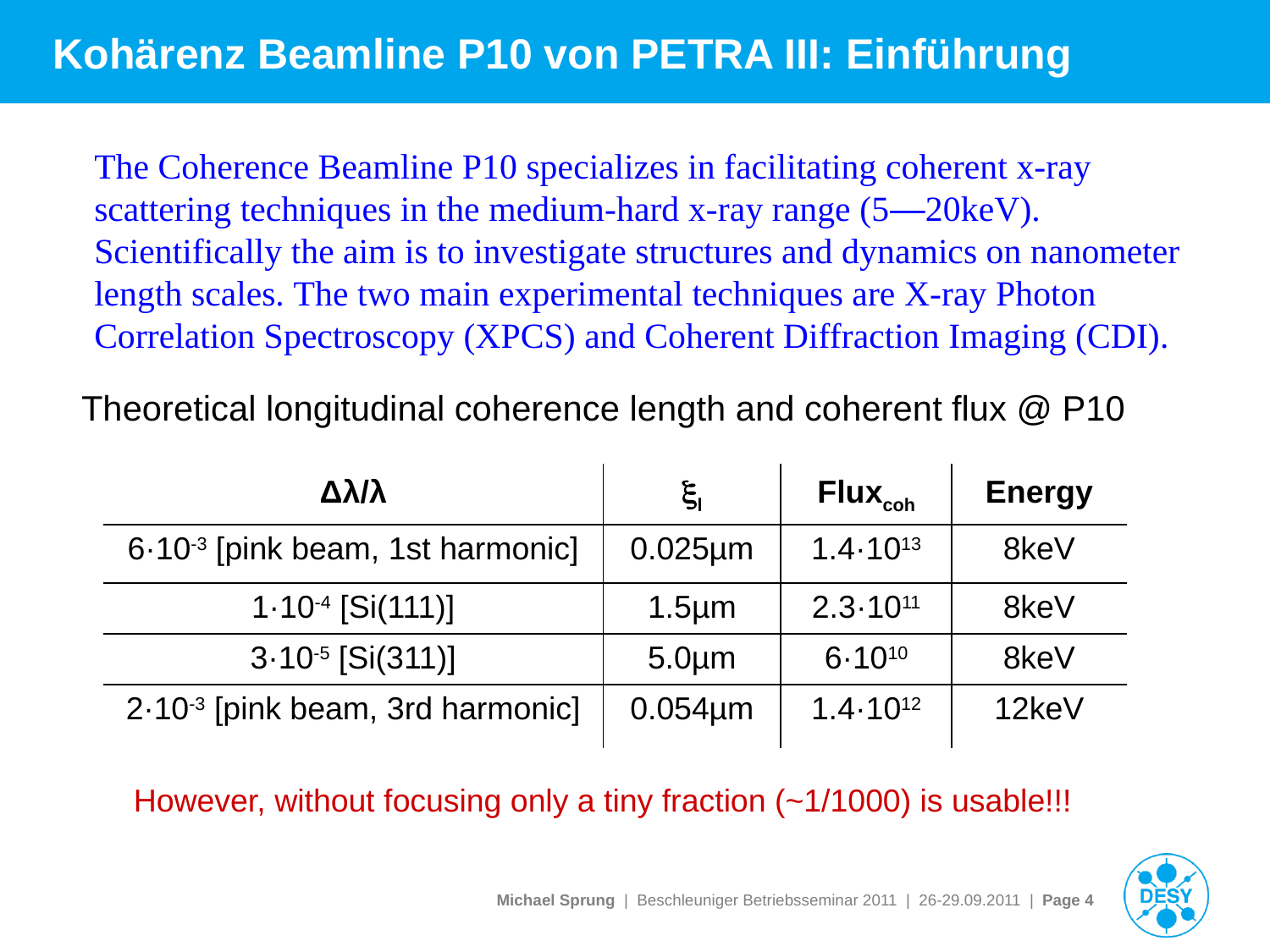

# Kohärenz Beamline P10 von PETRA III: Einführung
The Coherence Beamline P10 specializes in facilitating coherent x-ray scattering techniques in the medium-hard x-ray range (5—20keV).
Scientifically the aim is to investigate structures and dynamics on nanometer length scales. The two main experimental techniques are X-ray Photon Correlation Spectroscopy (XPCS) and Coherent Diffraction Imaging (CDI).
Theoretical longitudinal coherence length and coherent flux @ P10
| Δλ/λ | ξl | Fluxcoh | Energy |
| --- | --- | --- | --- |
| 6·10-3 [pink beam, 1st harmonic] | 0.025µm | 1.4·1013 | 8keV |
| 1·10-4 [Si(111)] | 1.5µm | 2.3·1011 | 8keV |
| 3·10-5 [Si(311)] | 5.0µm | 6·1010 | 8keV |
| 2·10-3 [pink beam, 3rd harmonic] | 0.054µm | 1.4·1012 | 12keV |
However, without focusing only a tiny fraction (~1/1000) is usable!!!